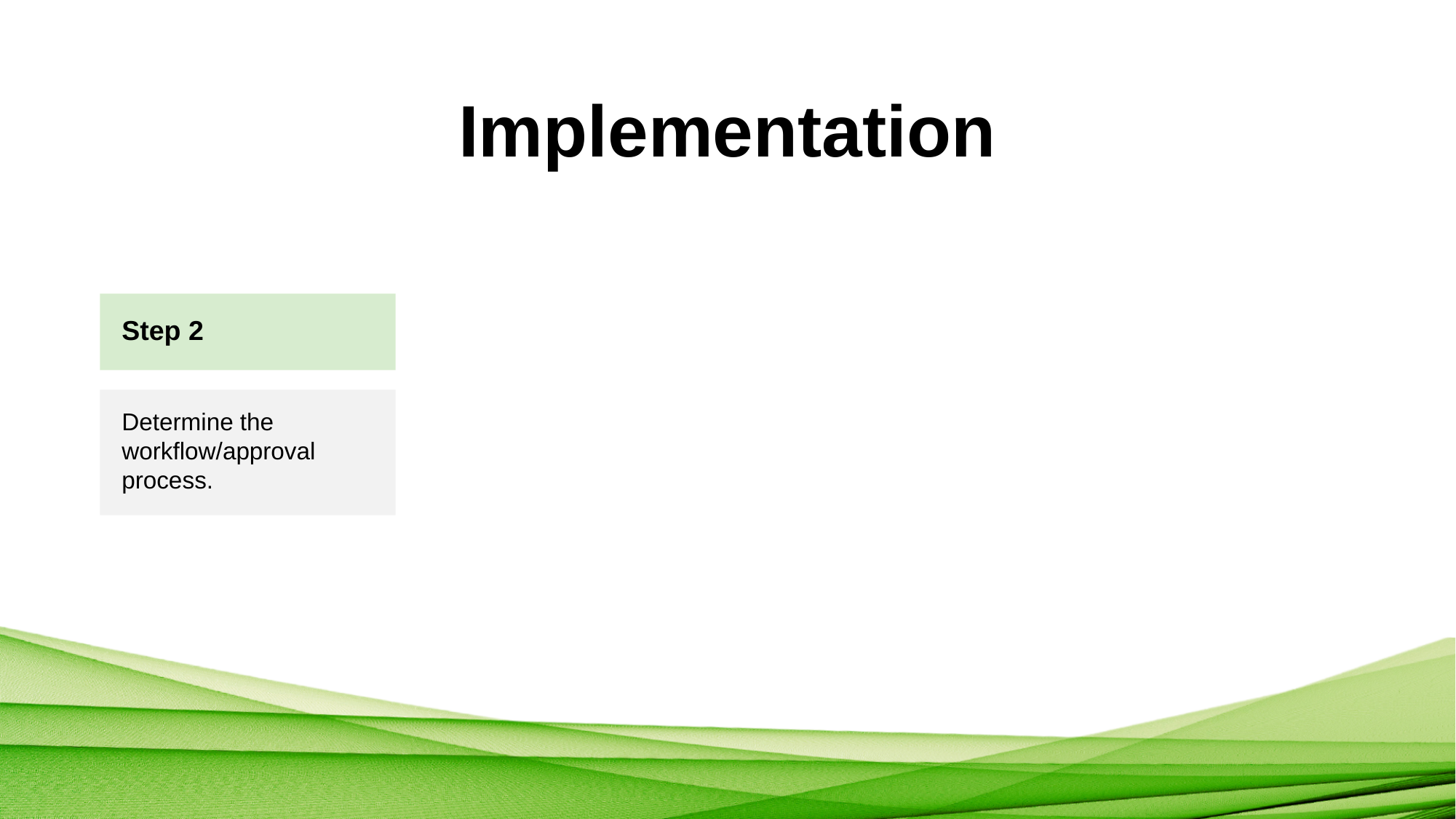

# Implementation
Step 2
Determine the workflow/approval process.